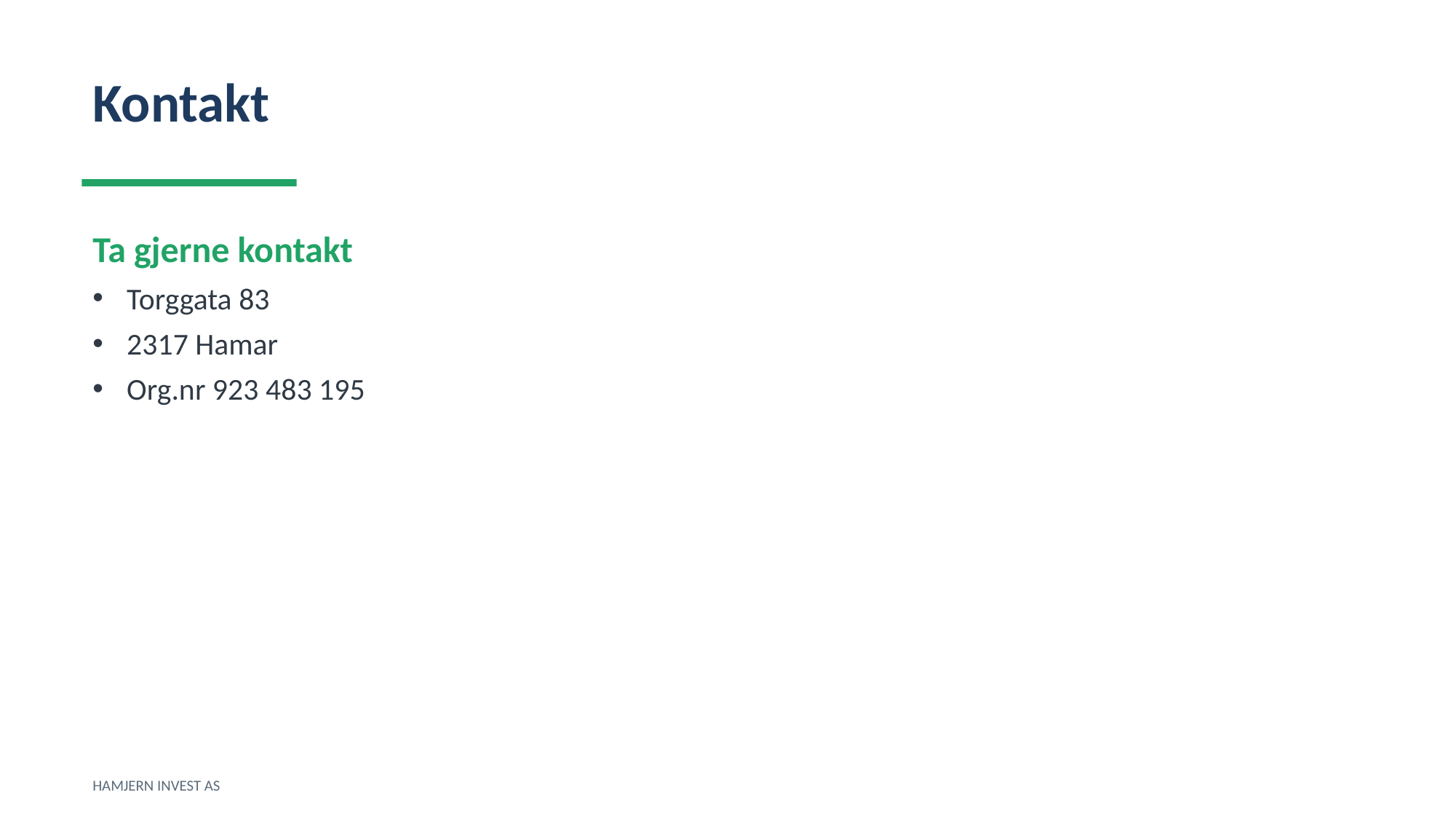

Kontakt

Ta gjerne kontakt
Torggata 83
2317 Hamar
Org.nr 923 483 195
HAMJERN INVEST AS